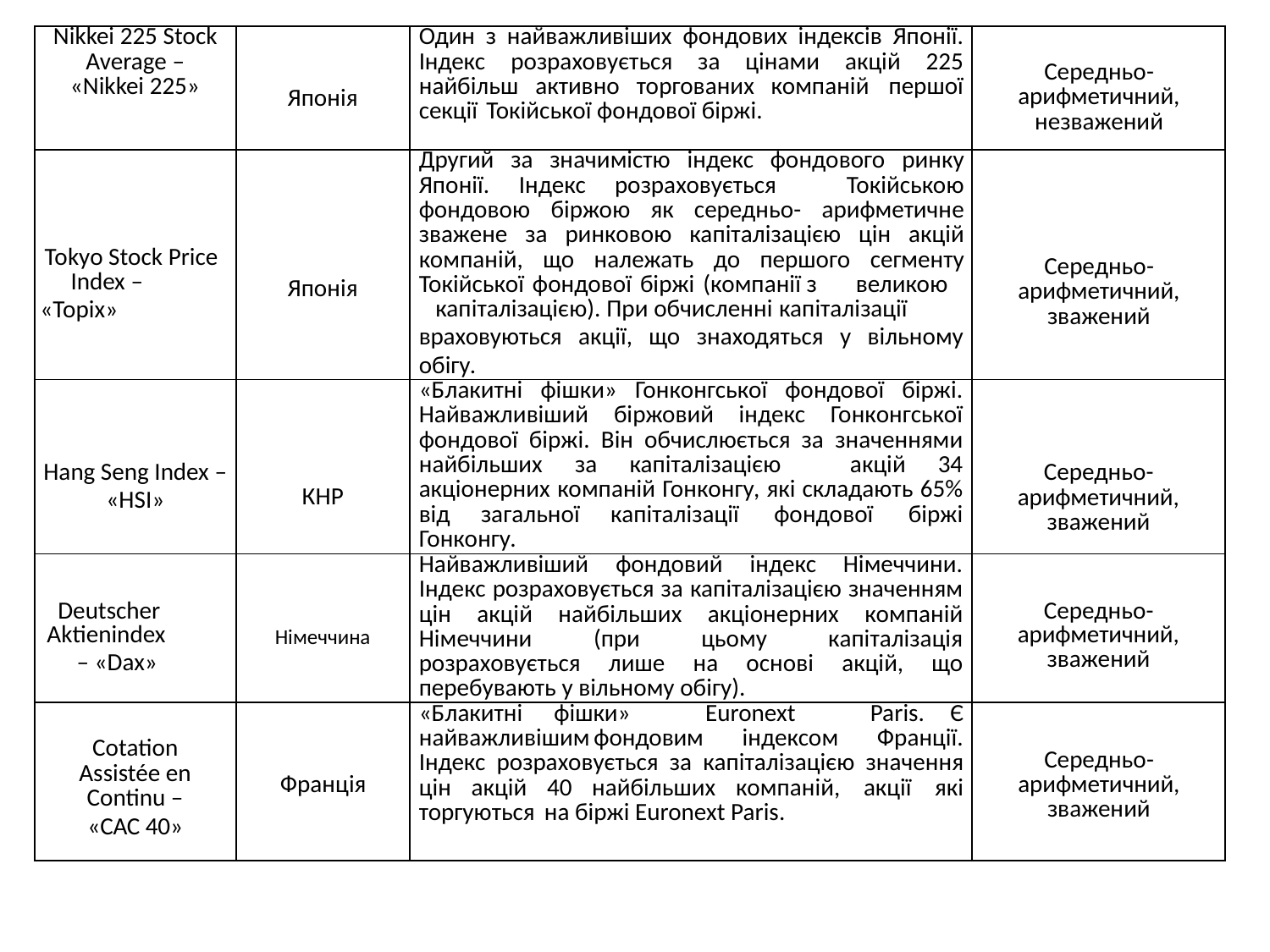

| Nikkei 225 Stock Average – «Nikkei 225» | Японія | Один з найважливіших фондових індексів Японії. Індекс розраховується за цінами акцій 225 найбільш активно торгованих компаній першої секції Токійської фондової біржі. | Середньо- арифметичний, незважений |
| --- | --- | --- | --- |
| Tokyo Stock Price Index – «Topix» | Японія | Другий за значимістю індекс фондового ринку Японії. Індекс розраховується Токійською фондовою біржою як середньо- арифметичне зважене за ринковою капіталізацією цін акцій компаній, що належать до першого сегменту Токійської фондової біржі (компанії з великою капіталізацією). При обчисленні капіталізації враховуються акції, що знаходяться у вільному обігу. | Середньо- арифметичний, зважений |
| Hang Seng Index – «HSI» | КНР | «Блакитні фішки» Гонконгської фондової біржі. Найважливіший біржовий індекс Гонконгської фондової біржі. Він обчислюється за значеннями найбільших за капіталізацією акцій 34 акціонерних компаній Гонконгу, які складають 65% від загальної капіталізації фондової біржі Гонконгу. | Середньо- арифметичний, зважений |
| Deutscher Aktienindex – «Dax» | Німеччина | Найважливіший фондовий індекс Німеччини. Індекс розраховується за капіталізацією значенням цін акцій найбільших акціонерних компаній Німеччини (при цьому капіталізація розраховується лише на основі акцій, що перебувають у вільному обігу). | Середньо- арифметичний, зважений |
| Cotation Assistée en Continu – «САС 40» | Франція | «Блакитні фішки» Euronext Paris. Є найважливішим фондовим індексом Франції. Індекс розраховується за капіталізацією значення цін акцій 40 найбільших компаній, акції які торгуються на біржі Euronext Paris. | Середньо- арифметичний, зважений |